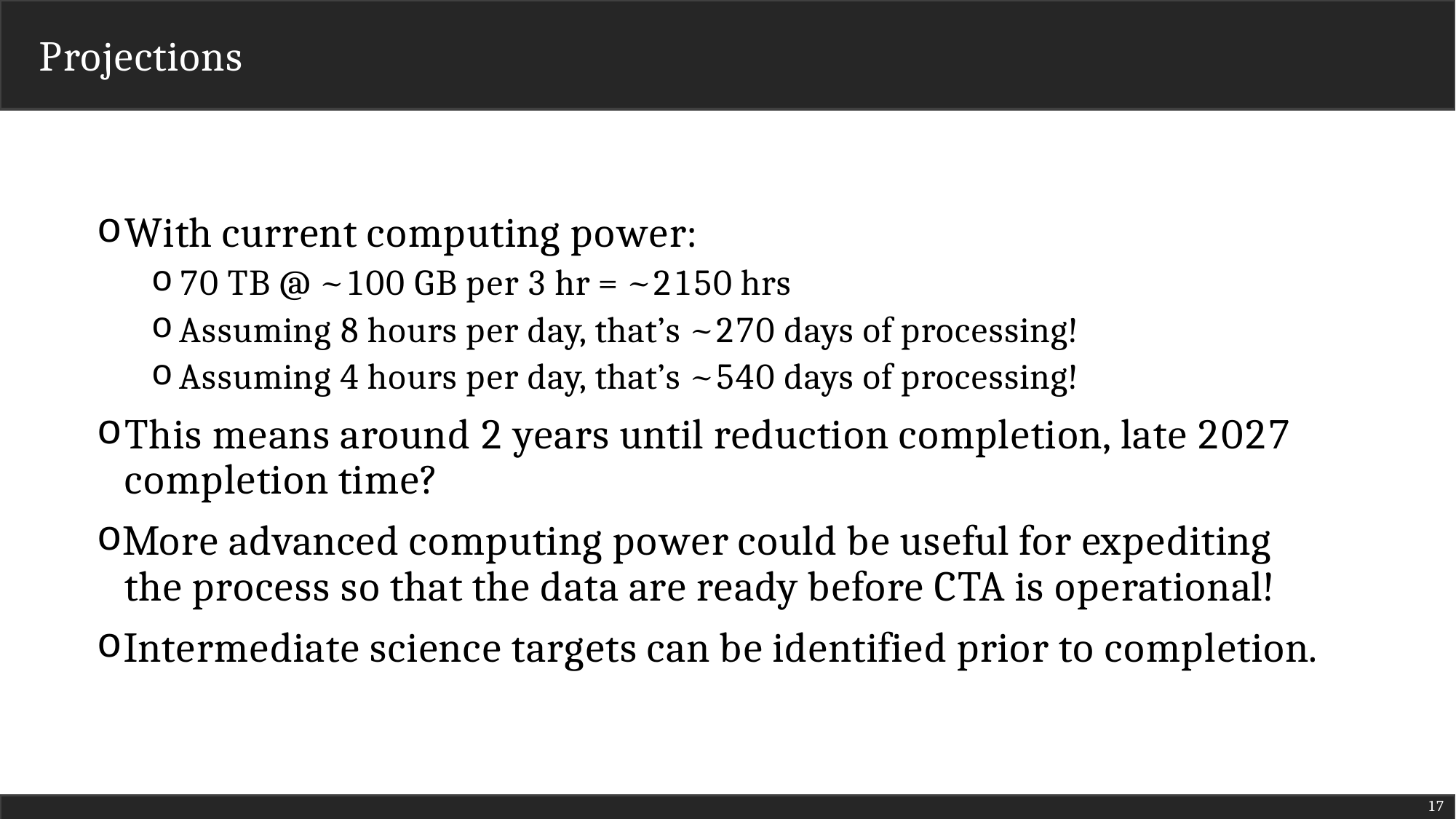

Projections
With current computing power:
70 TB @ ~100 GB per 3 hr = ~2150 hrs
Assuming 8 hours per day, that’s ~270 days of processing!
Assuming 4 hours per day, that’s ~540 days of processing!
This means around 2 years until reduction completion, late 2027 completion time?
More advanced computing power could be useful for expediting the process so that the data are ready before CTA is operational!
Intermediate science targets can be identified prior to completion.

17